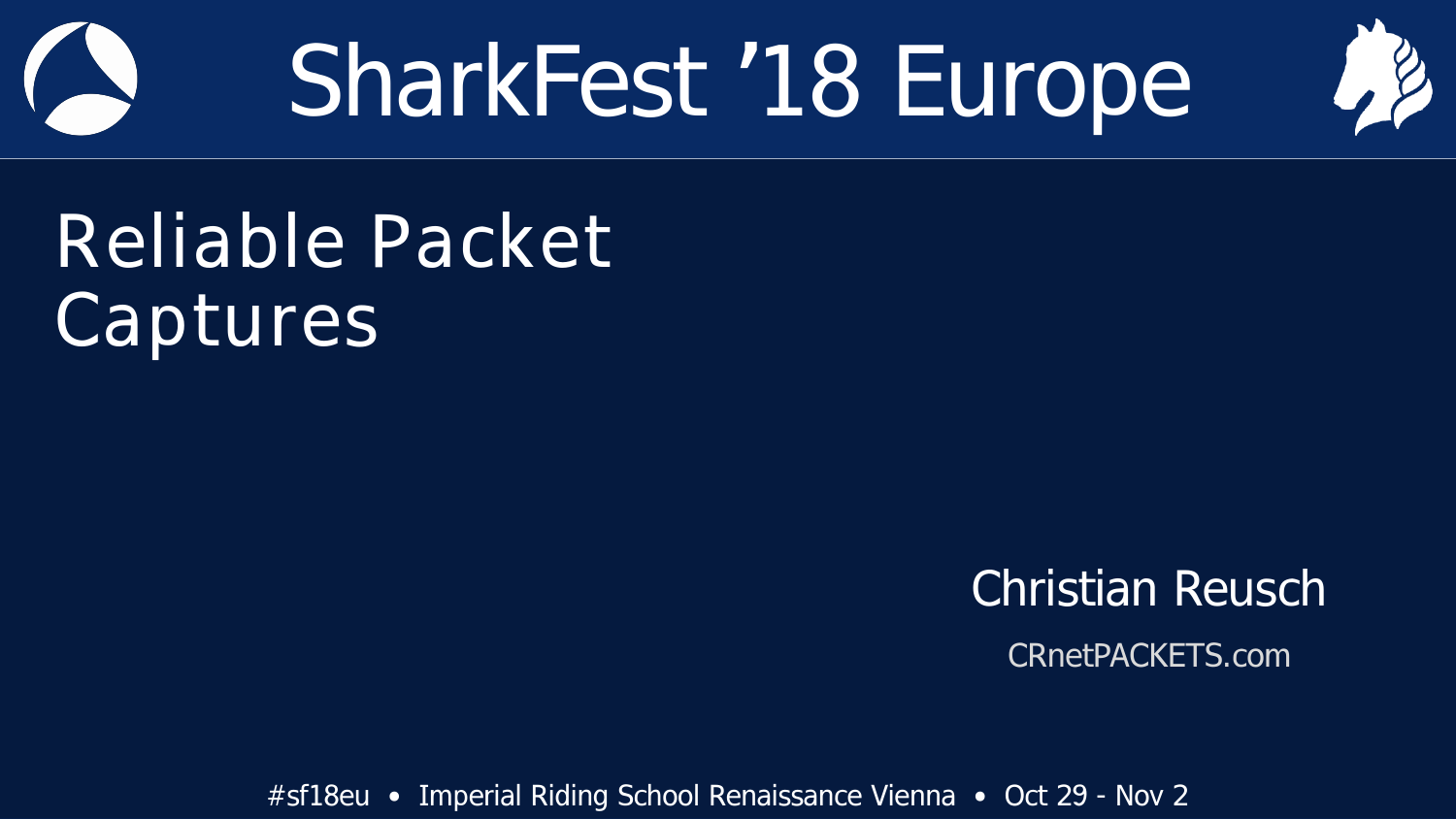

# Reliable Packet Captures
Christian Reusch
CRnetPACKETS.com